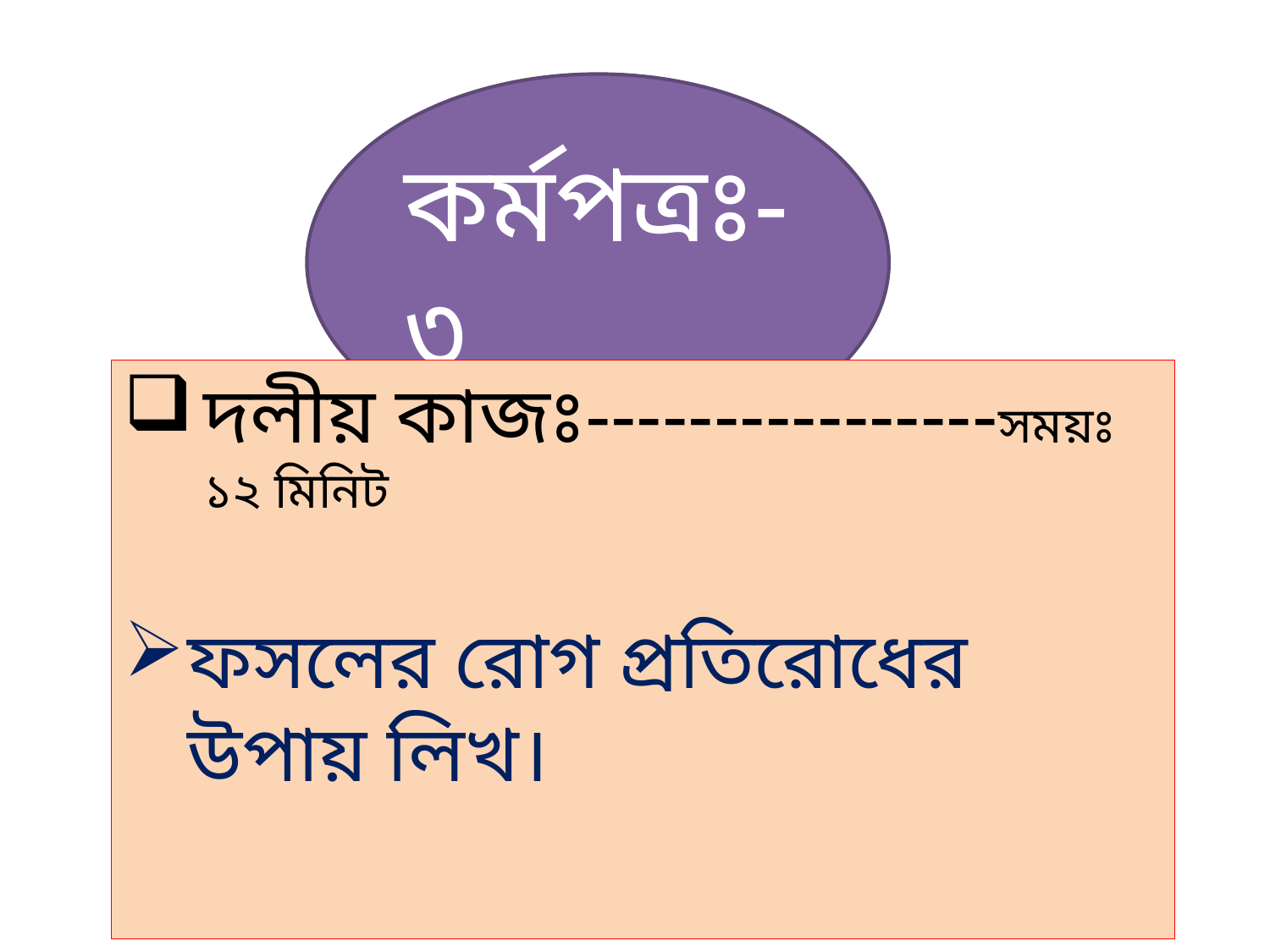

কর্মপত্রঃ-৩
দলীয় কাজঃ----------------সময়ঃ  ১২ মিনিট

ফসলের রোগ প্রতিরোধের উপায় লিখ।